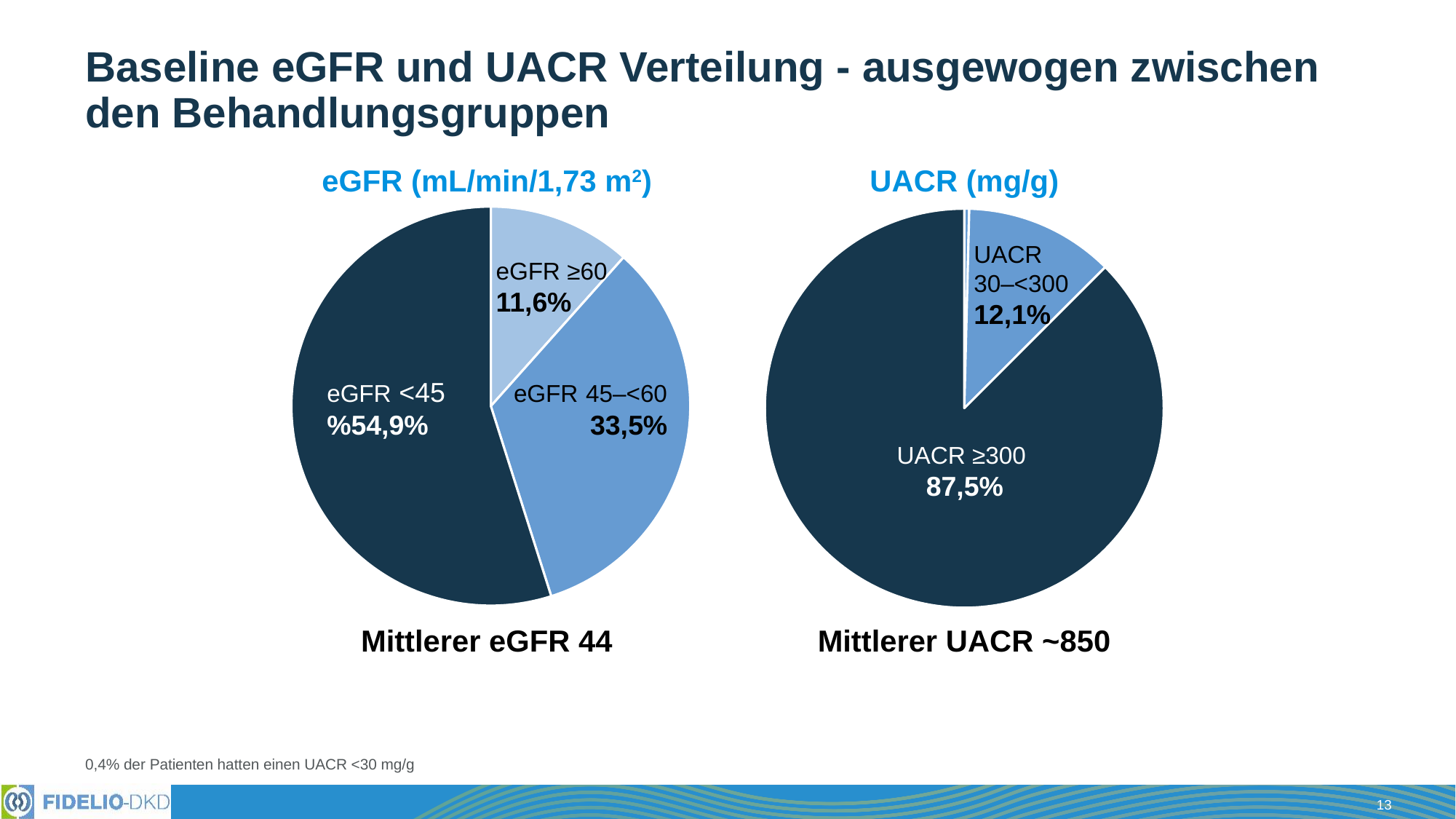

# Baseline eGFR und UACR Verteilung - ausgewogen zwischen den Behandlungsgruppen

eGFR (mL/min/1,73 m2)
UACR (mg/g)

### Chart

| Category | Column1 |
|---|---|
|  ≥60 | 0.116 |
| 45–<60 | 0.335 |
| <45 | 0.549 |

### Chart

| Category | Column1 |
|---|---|
|   | 0.0 |
| <30 | 0.004 |
| 30–<300 | 0.121 |
| ≥300  | 0.875 |
UACR
30–<300
12,1%
eGFR ≥60
11,6%
eGFR <45
%54,9%
eGFR 45–<60
33,5%
UACR ≥300
87,5%
Mittlerer UACR ~850
Mittlerer eGFR 44
0,4% der Patienten hatten einen UACR <30 mg/g
13